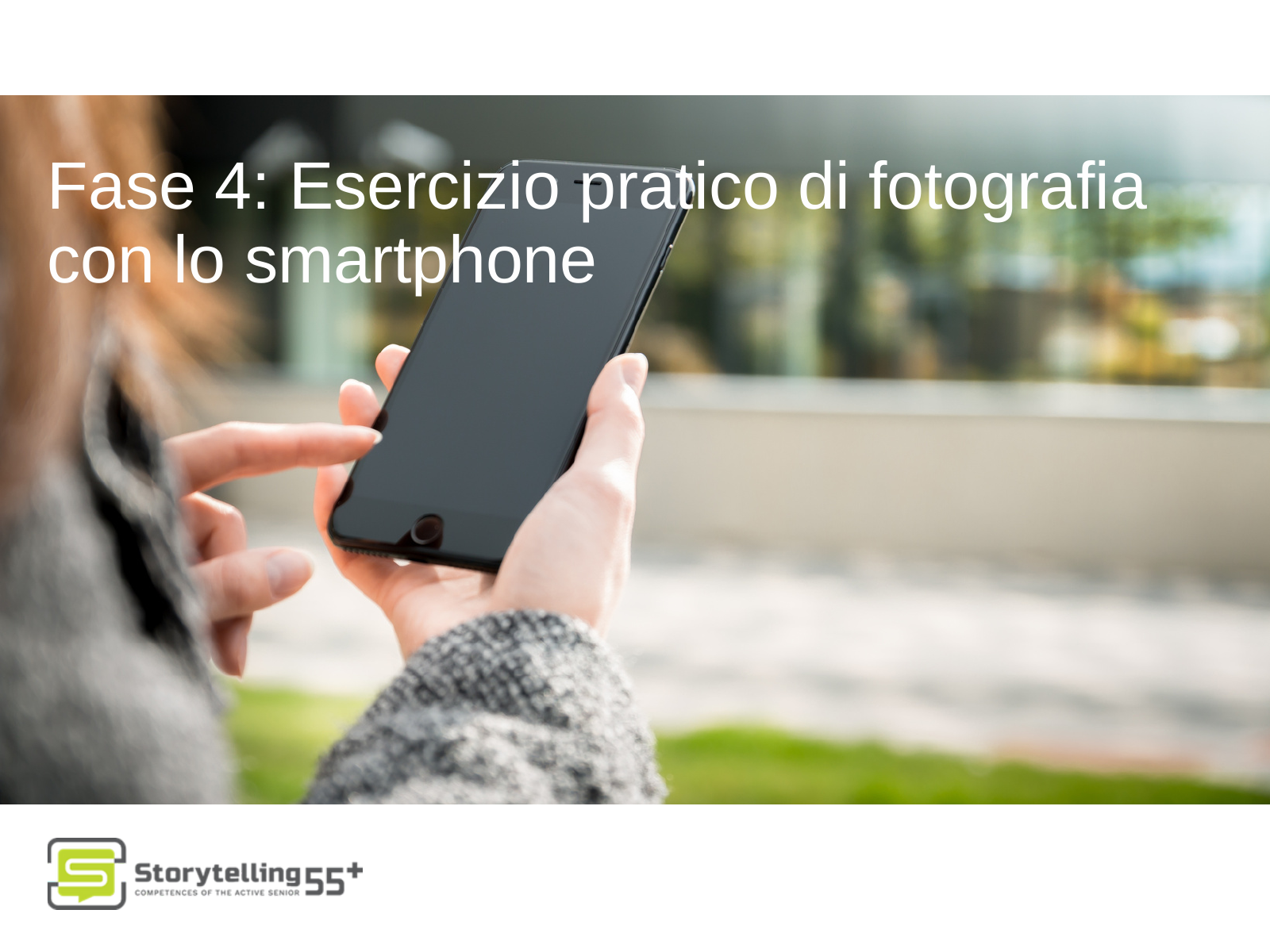

Fase 4: Esercizio pratico di fotografia con lo smartphone